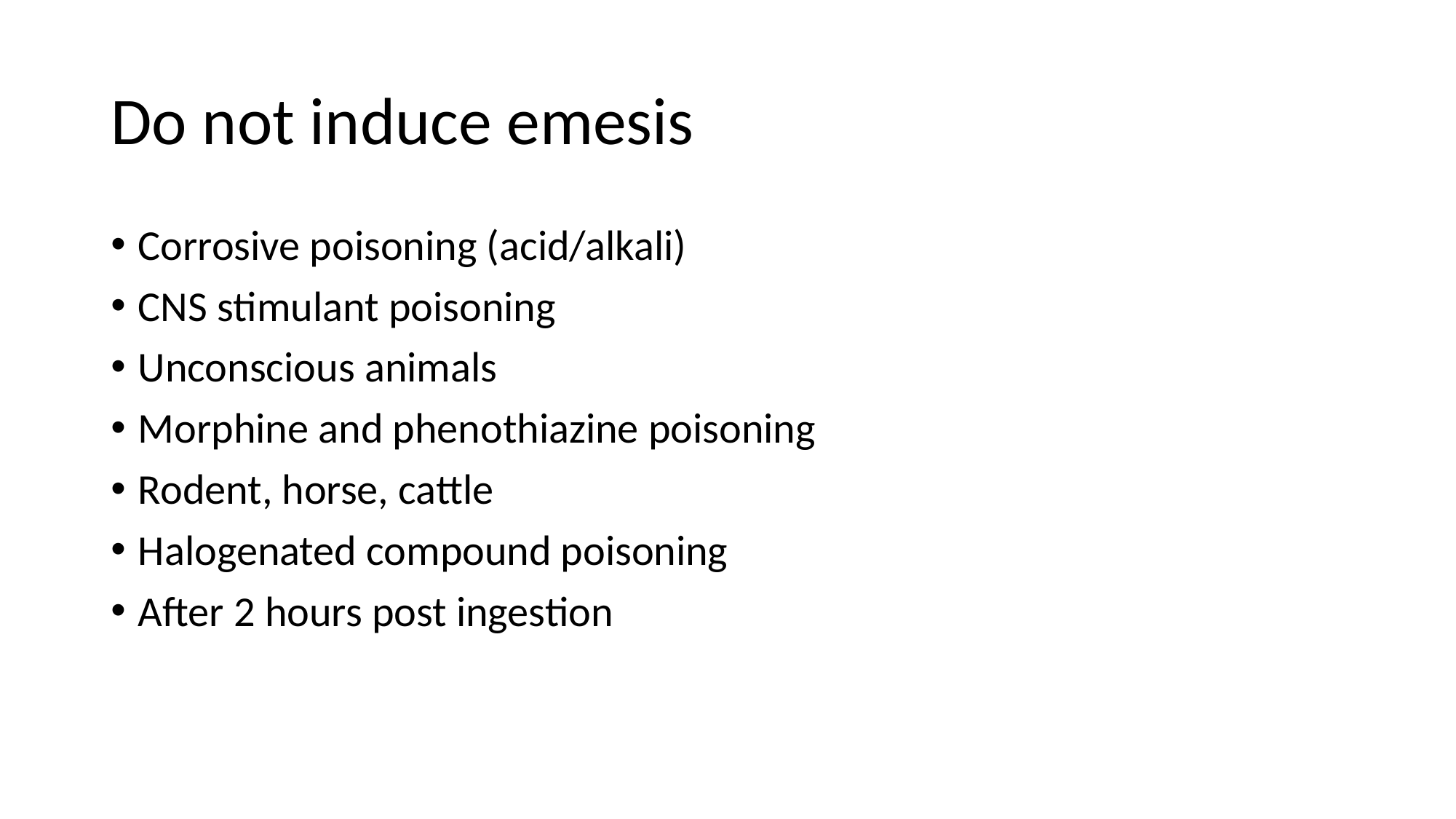

# Do not induce emesis
Corrosive poisoning (acid/alkali)
CNS stimulant poisoning
Unconscious animals
Morphine and phenothiazine poisoning
Rodent, horse, cattle
Halogenated compound poisoning
After 2 hours post ingestion